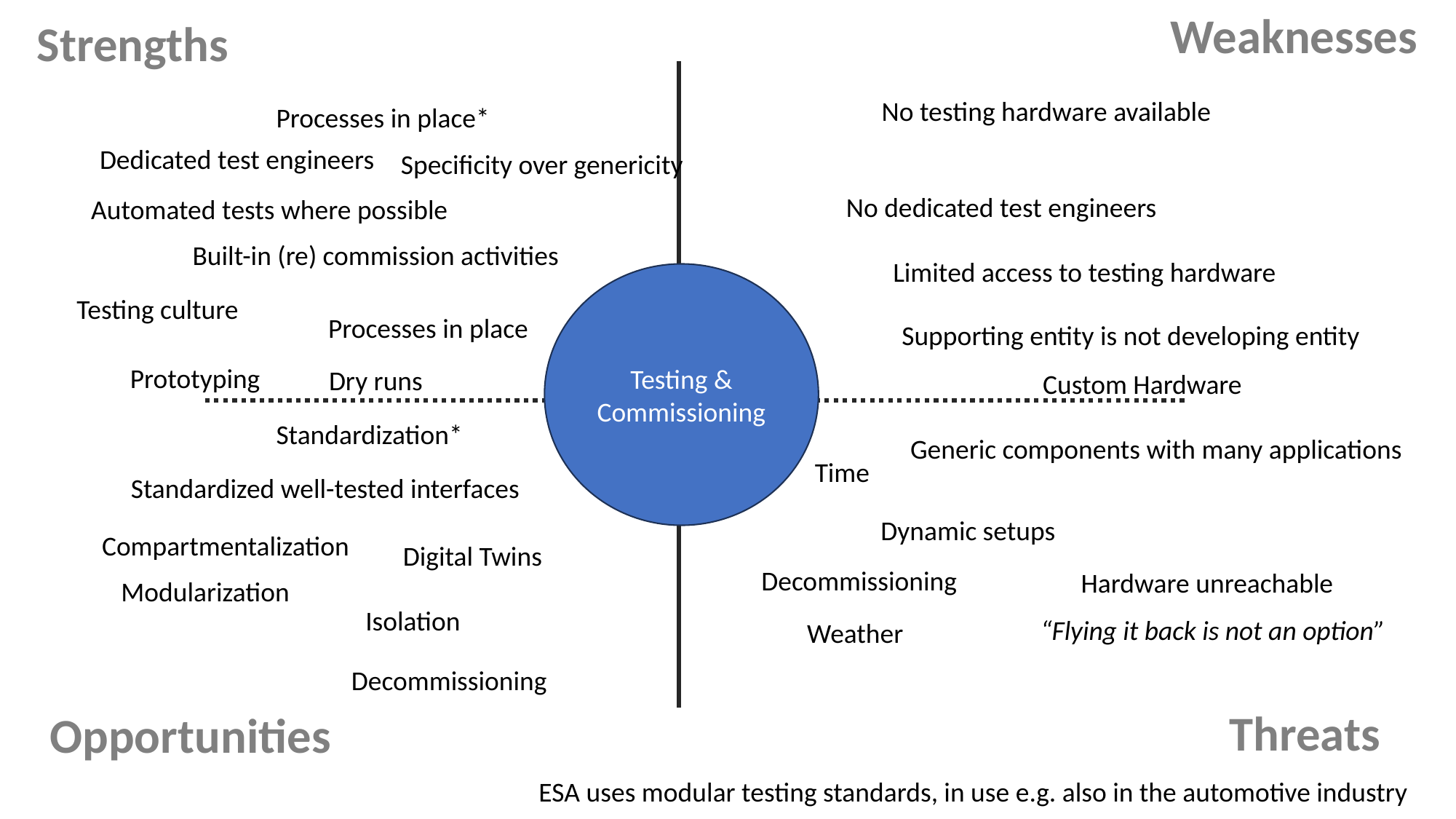

Weaknesses
Strengths
No testing hardware available
Processes in place*
Dedicated test engineers
Specificity over genericity
No dedicated test engineers
Automated tests where possible
Built-in (re) commission activities
Limited access to testing hardware
Testing & Commissioning
Testing culture
Processes in place
Supporting entity is not developing entity
Prototyping
Dry runs
Custom Hardware
Standardization*
Generic components with many applications
Time
Standardized well-tested interfaces
Dynamic setups
Compartmentalization
Digital Twins
Decommissioning
Hardware unreachable
Modularization
Isolation
“Flying it back is not an option”
Weather
Decommissioning
Threats
Opportunities
ESA uses modular testing standards, in use e.g. also in the automotive industry